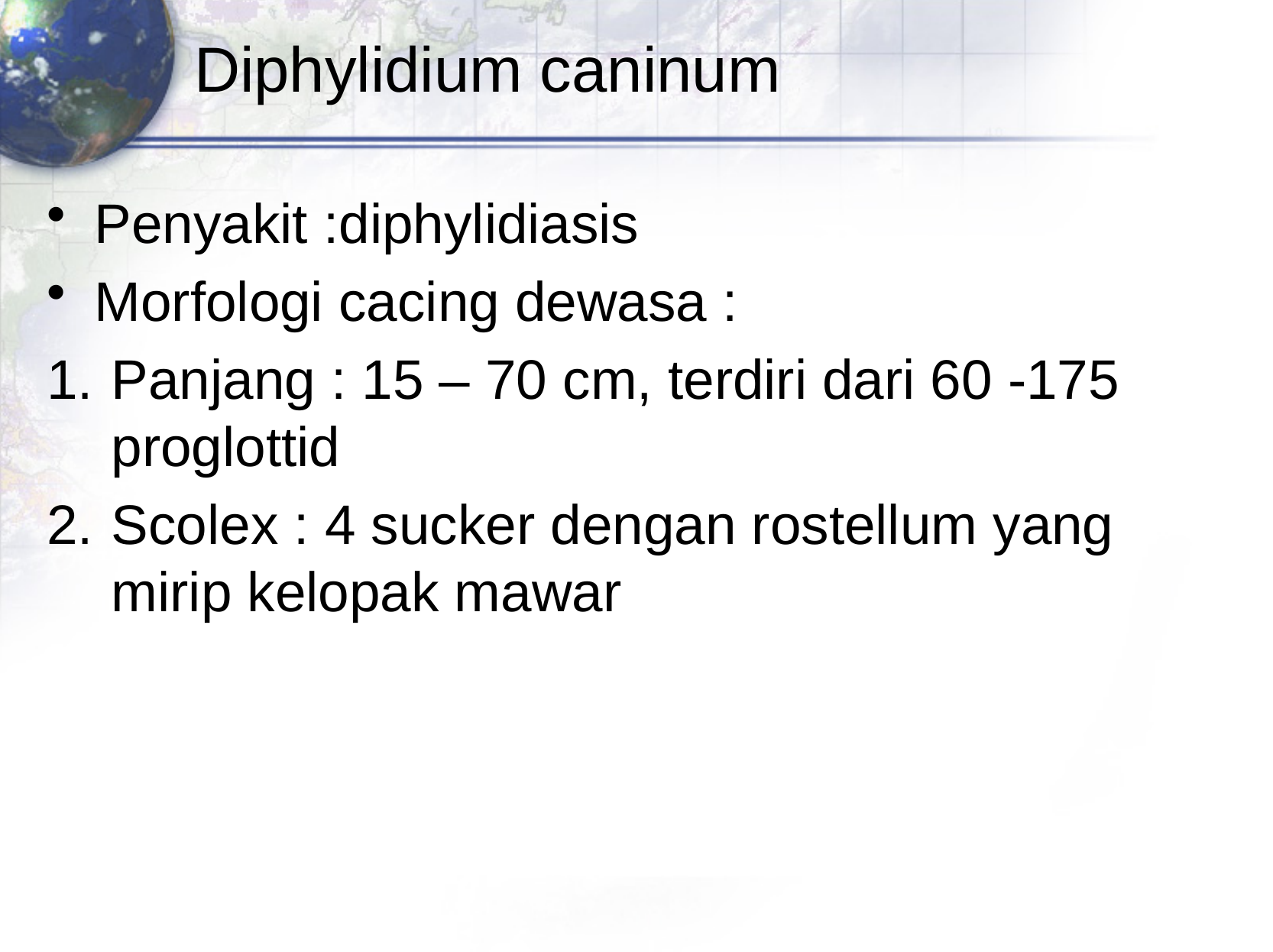

# Diphylidium caninum
Penyakit :diphylidiasis
Morfologi cacing dewasa :
Panjang : 15 – 70 cm, terdiri dari 60 -175 proglottid
Scolex : 4 sucker dengan rostellum yang mirip kelopak mawar